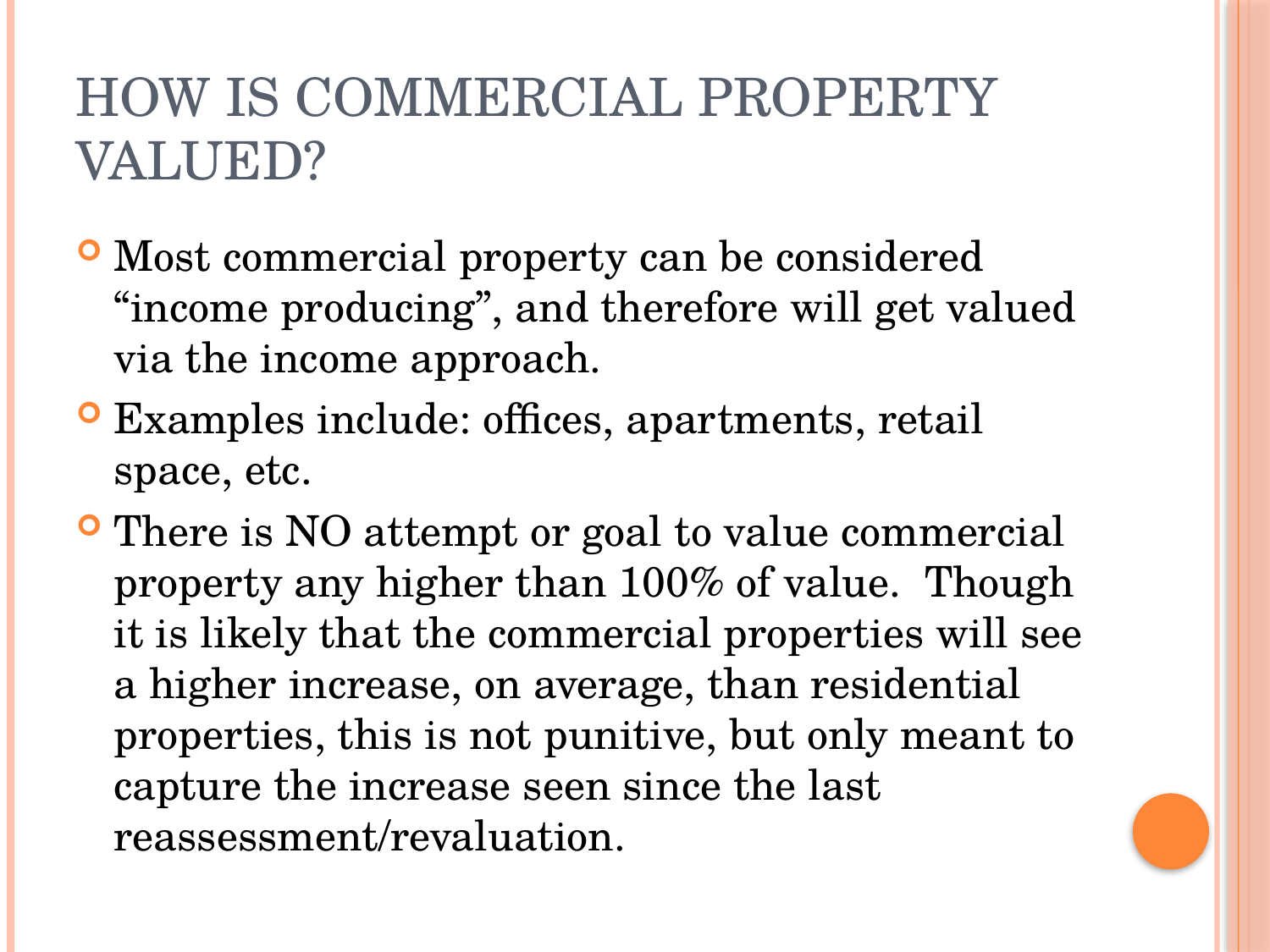

# How is commercial property valued?
Most commercial property can be considered “income producing”, and therefore will get valued via the income approach.
Examples include: offices, apartments, retail space, etc.
There is NO attempt or goal to value commercial property any higher than 100% of value.  Though it is likely that the commercial properties will see a higher increase, on average, than residential properties, this is not punitive, but only meant to capture the increase seen since the last reassessment/revaluation.